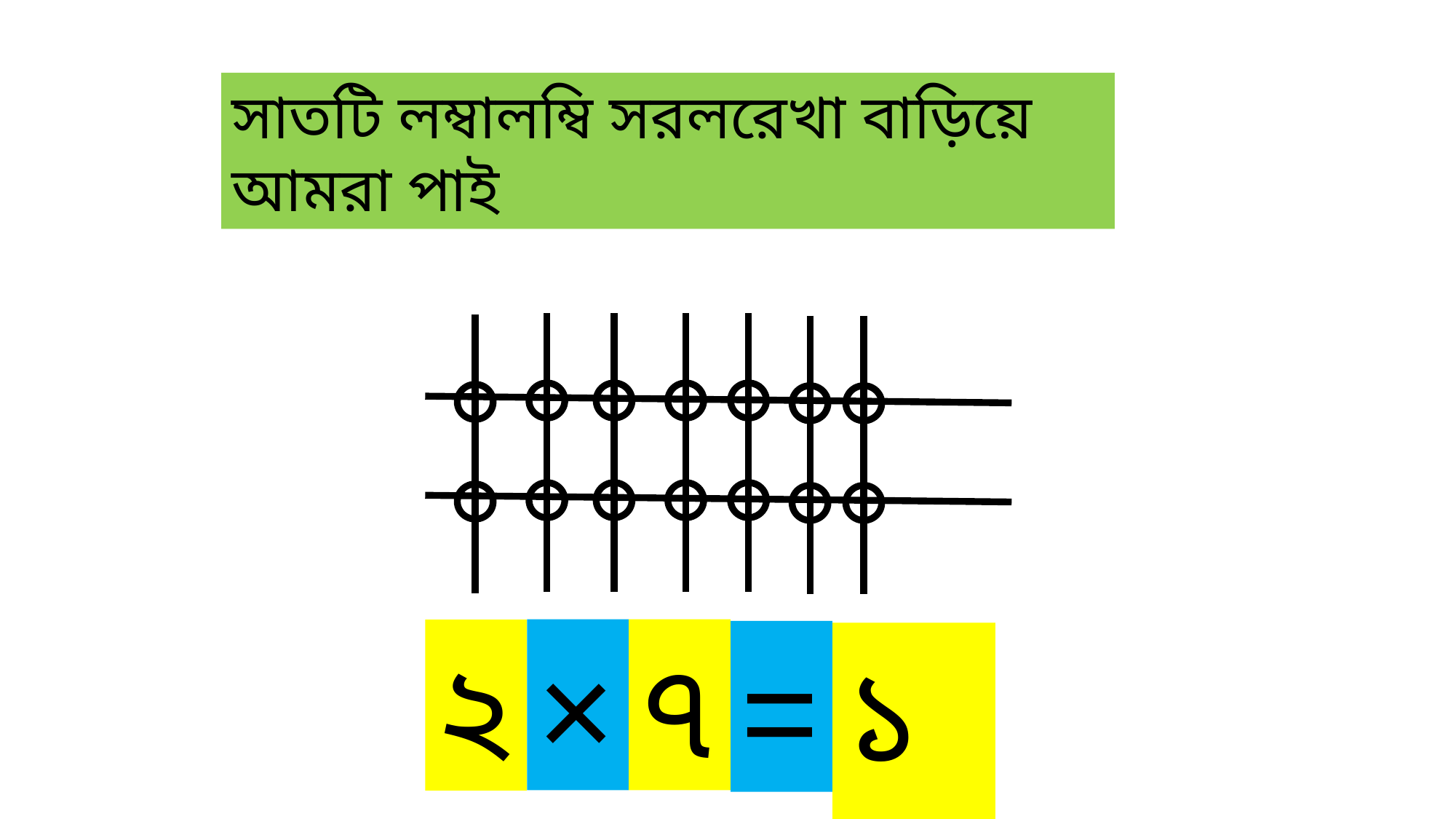

সাতটি লম্বালম্বি সরলরেখা বাড়িয়ে আমরা পাই

×
৭
২
=
১৪